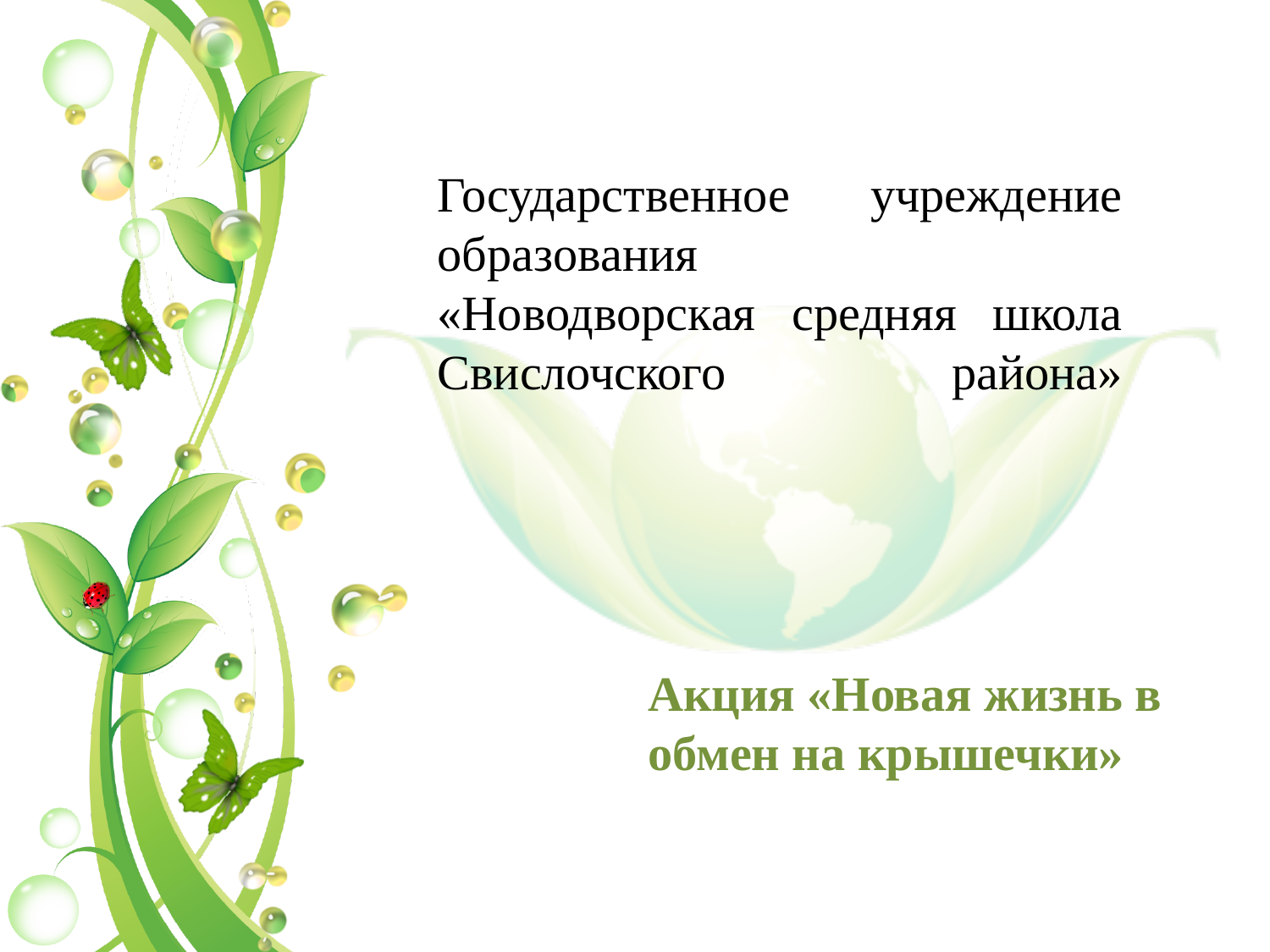

Государственное учреждение образования
«Новодворская средняя школа Свислочского района»
Акция «Новая жизнь в обмен на крышечки»